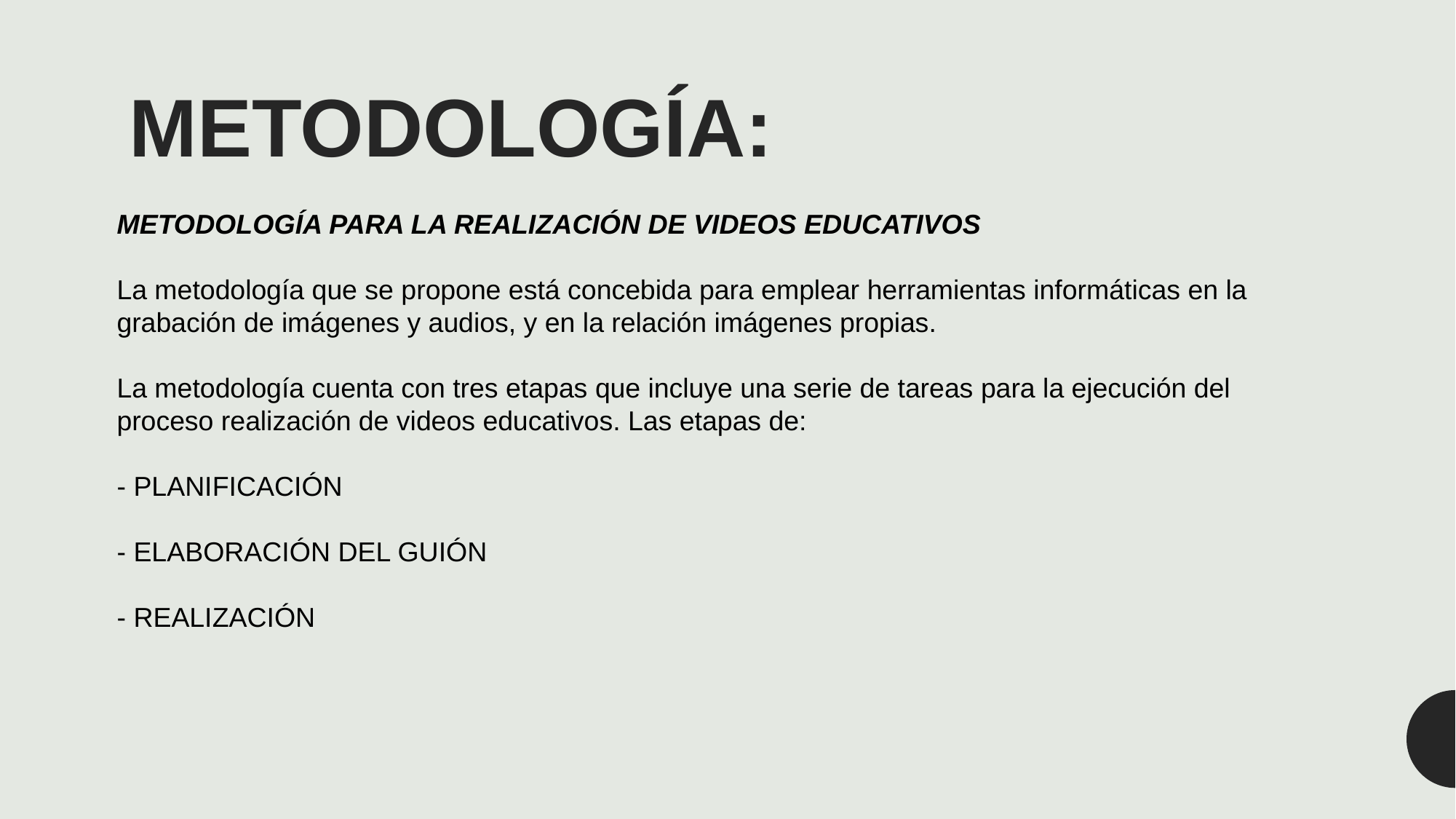

METODOLOGÍA:
METODOLOGÍA PARA LA REALIZACIÓN DE VIDEOS EDUCATIVOS

La metodología que se propone está concebida para emplear herramientas informáticas en la grabación de imágenes y audios, y en la relación imágenes propias.

La metodología cuenta con tres etapas que incluye una serie de tareas para la ejecución del proceso realización de videos educativos. Las etapas de:

- PLANIFICACIÓN

- ELABORACIÓN DEL GUIÓN

- REALIZACIÓN